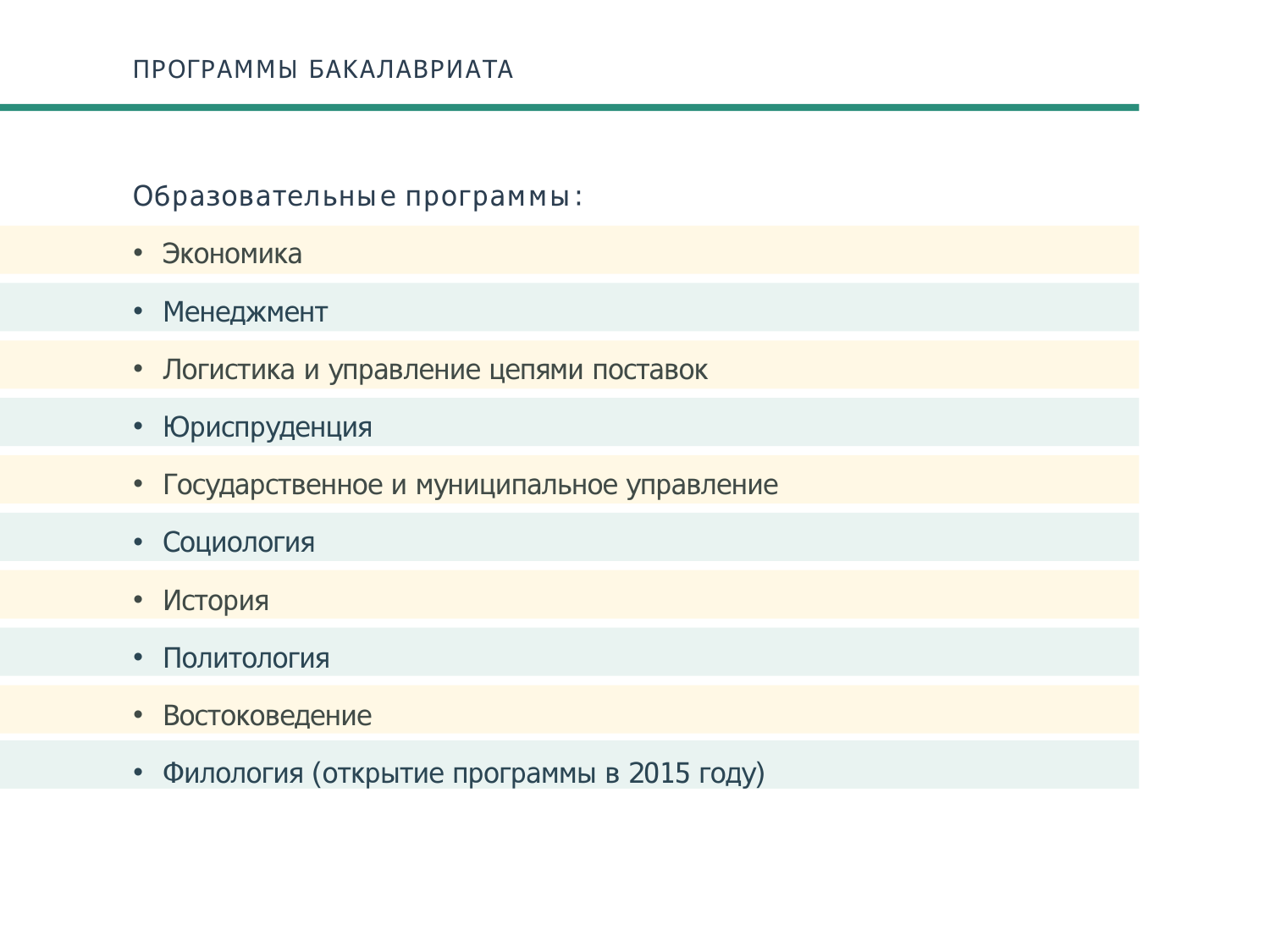

ПРОГРАММЫ БАКАЛАВРИАТА

Образовательные программы:
Экономика
Менеджмент
Логистика и управление цепями поставок
Юриспруденция
Государственное и муниципальное управление
Социология
История
Политология
Востоковедение
Филология (открытие программы в 2015 году)